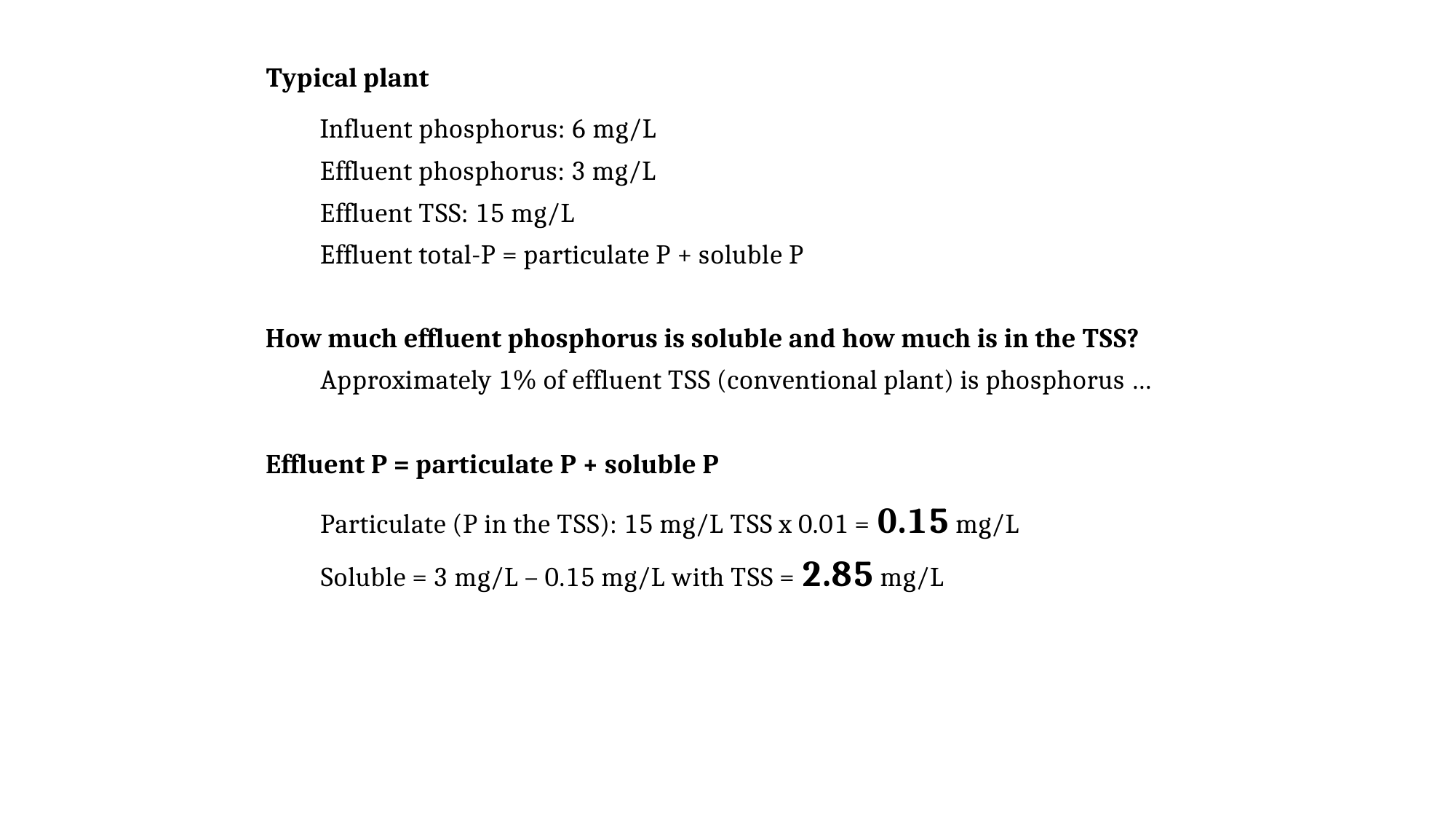

Typical plant
Influent phosphorus: 6 mg/L
Effluent phosphorus: 3 mg/L
Effluent TSS: 15 mg/L
Effluent total-P = particulate P + soluble P

How much effluent phosphorus is soluble and how much is in the TSS?
Approximately 1% of effluent TSS (conventional plant) is phosphorus …

Effluent P = particulate P + soluble P
Particulate (P in the TSS): 15 mg/L TSS x 0.01 = 0.15 mg/L
Soluble = 3 mg/L – 0.15 mg/L with TSS = 2.85 mg/L